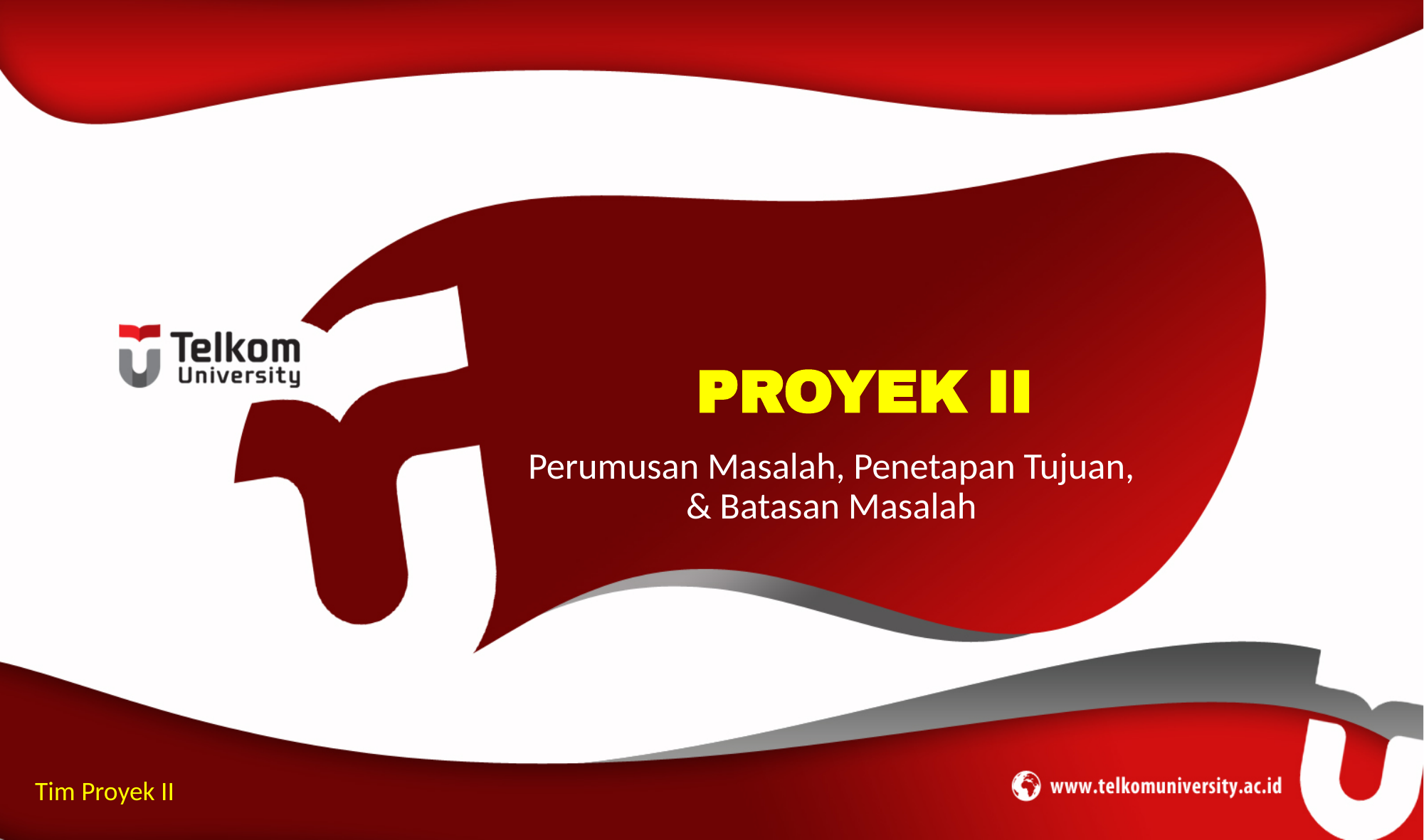

# PROYEK II
Perumusan Masalah, Penetapan Tujuan, & Batasan Masalah
Tim Proyek II